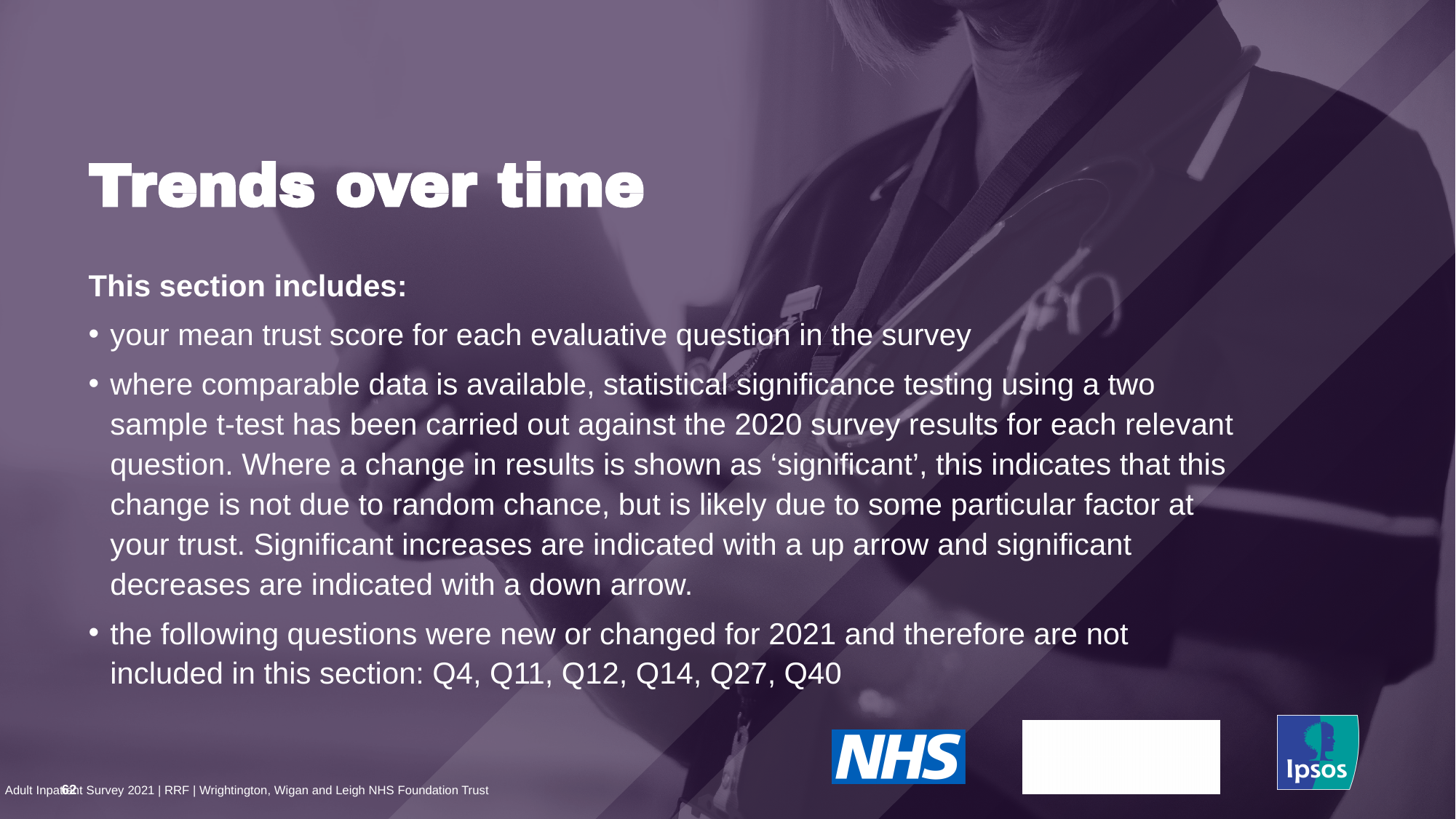

# Trends over time
This section includes:
your mean trust score for each evaluative question in the survey
where comparable data is available, statistical significance testing using a two sample t-test has been carried out against the 2020 survey results for each relevant question. Where a change in results is shown as ‘significant’, this indicates that this change is not due to random chance, but is likely due to some particular factor at your trust. Significant increases are indicated with a up arrow and significant decreases are indicated with a down arrow.
the following questions were new or changed for 2021 and therefore are not included in this section: Q4, Q11, Q12, Q14, Q27, Q40

62